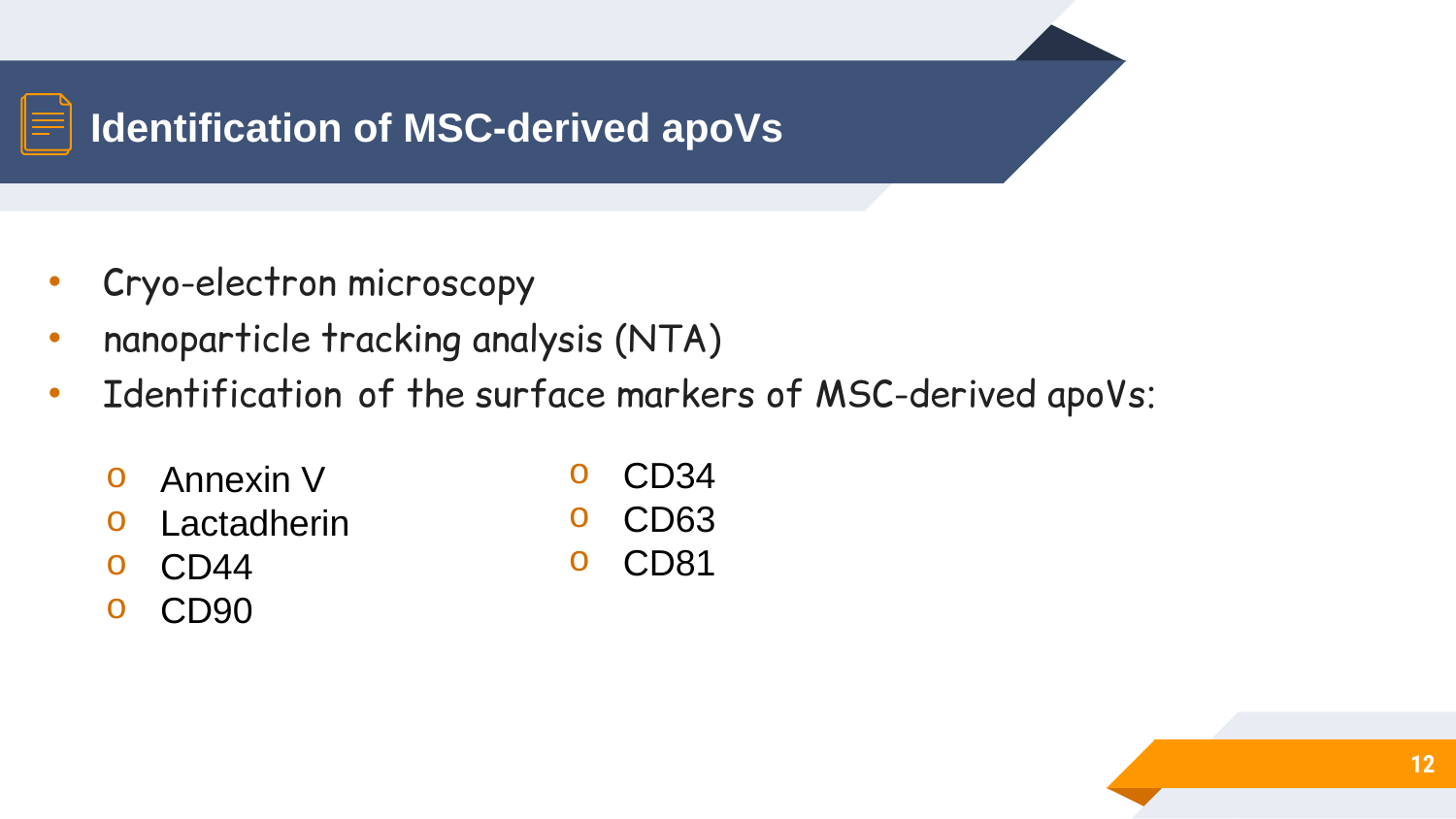

# Identification of MSC-derived apoVs

Cryo-electron microscopy
nanoparticle tracking analysis (NTA)
Identification of the surface markers of MSC-derived apoVs:
CD34
CD63
CD81

Annexin V
Lactadherin
CD44
CD90

12